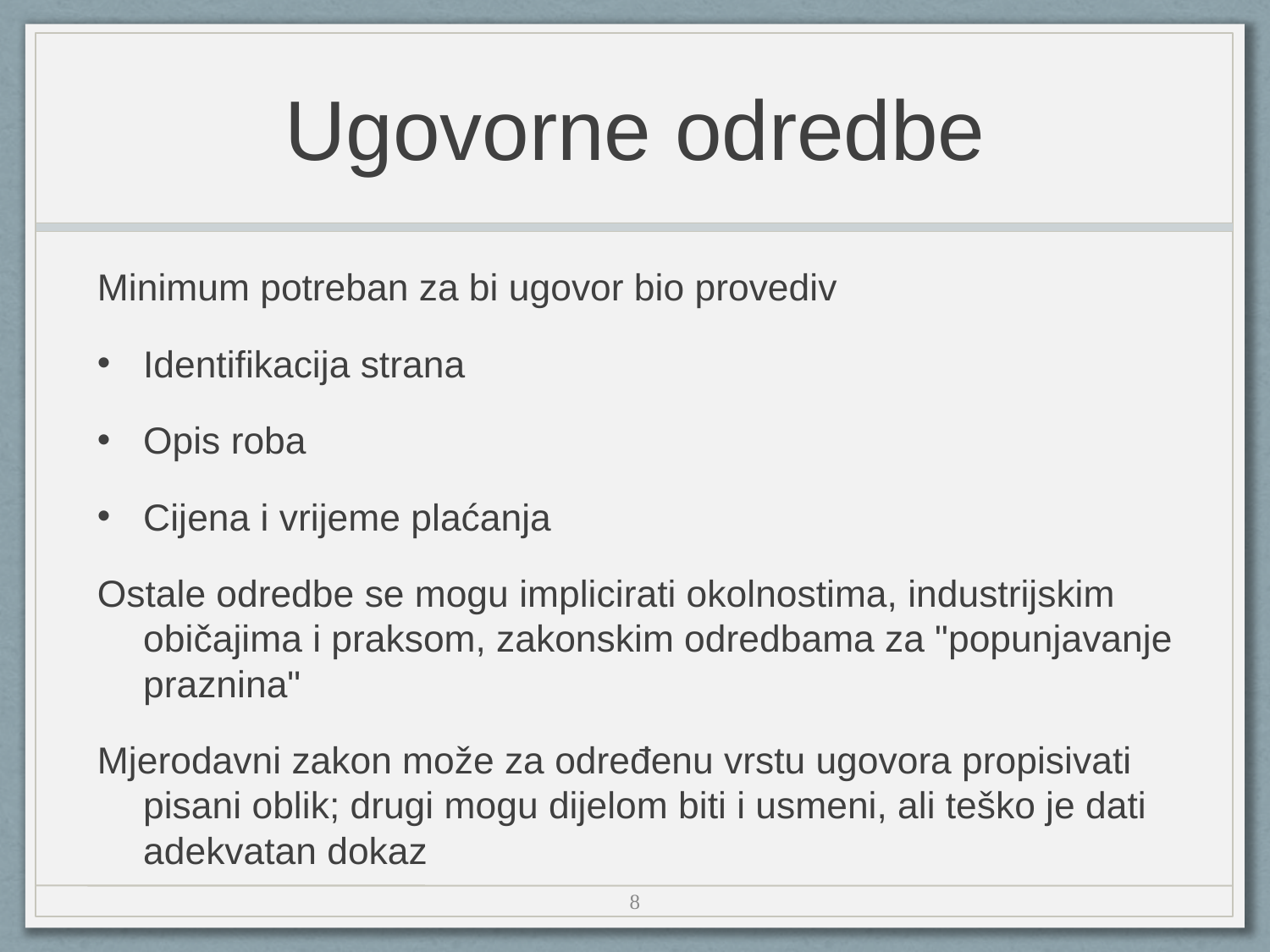

# Ugovorne odredbe
Minimum potreban za bi ugovor bio provediv
Identifikacija strana
Opis roba
Cijena i vrijeme plaćanja
Ostale odredbe se mogu implicirati okolnostima, industrijskim običajima i praksom, zakonskim odredbama za "popunjavanje praznina"
Mjerodavni zakon može za određenu vrstu ugovora propisivati pisani oblik; drugi mogu dijelom biti i usmeni, ali teško je dati adekvatan dokaz
8